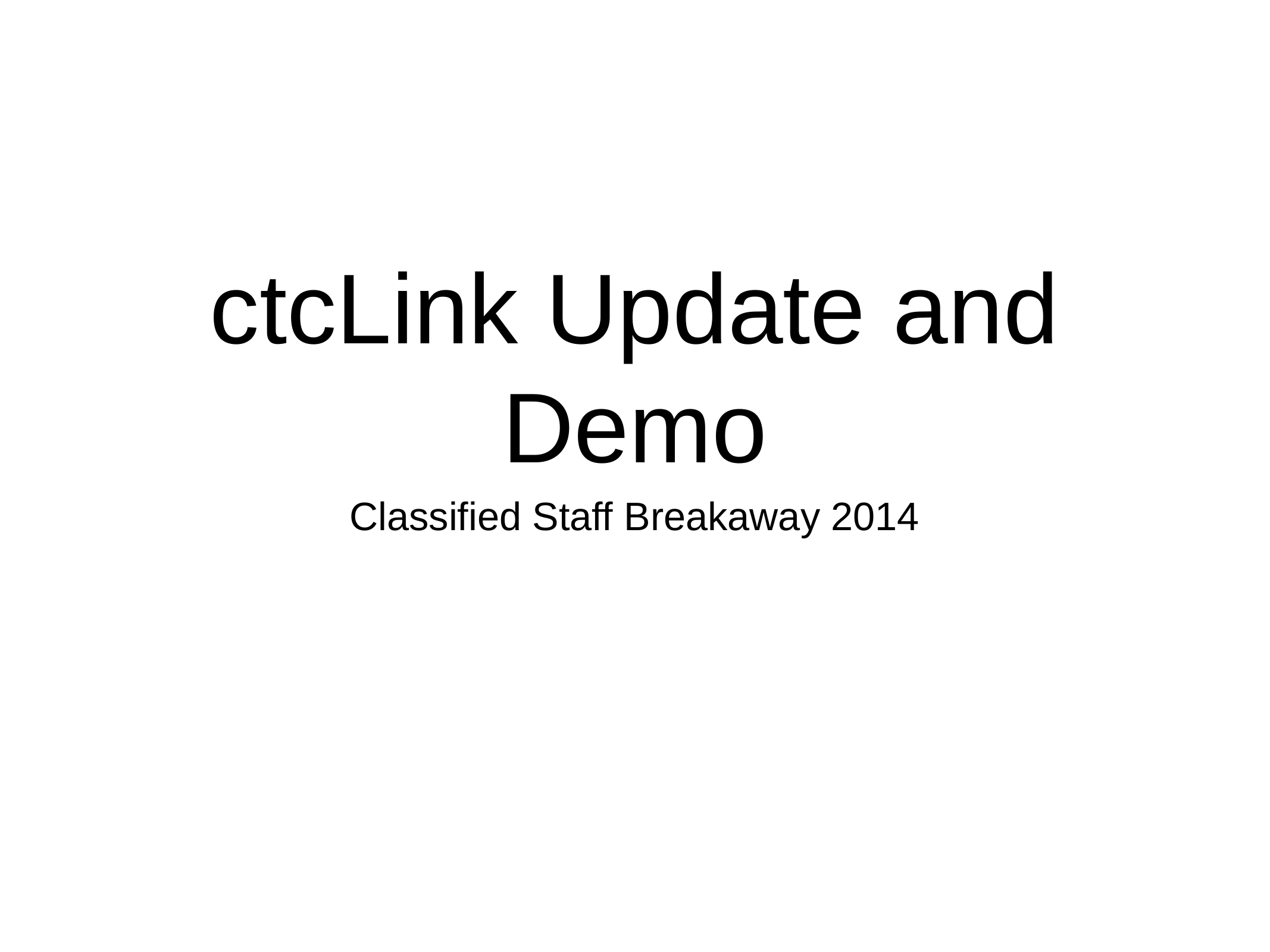

# ctcLink Update and Demo
Classified Staff Breakaway 2014